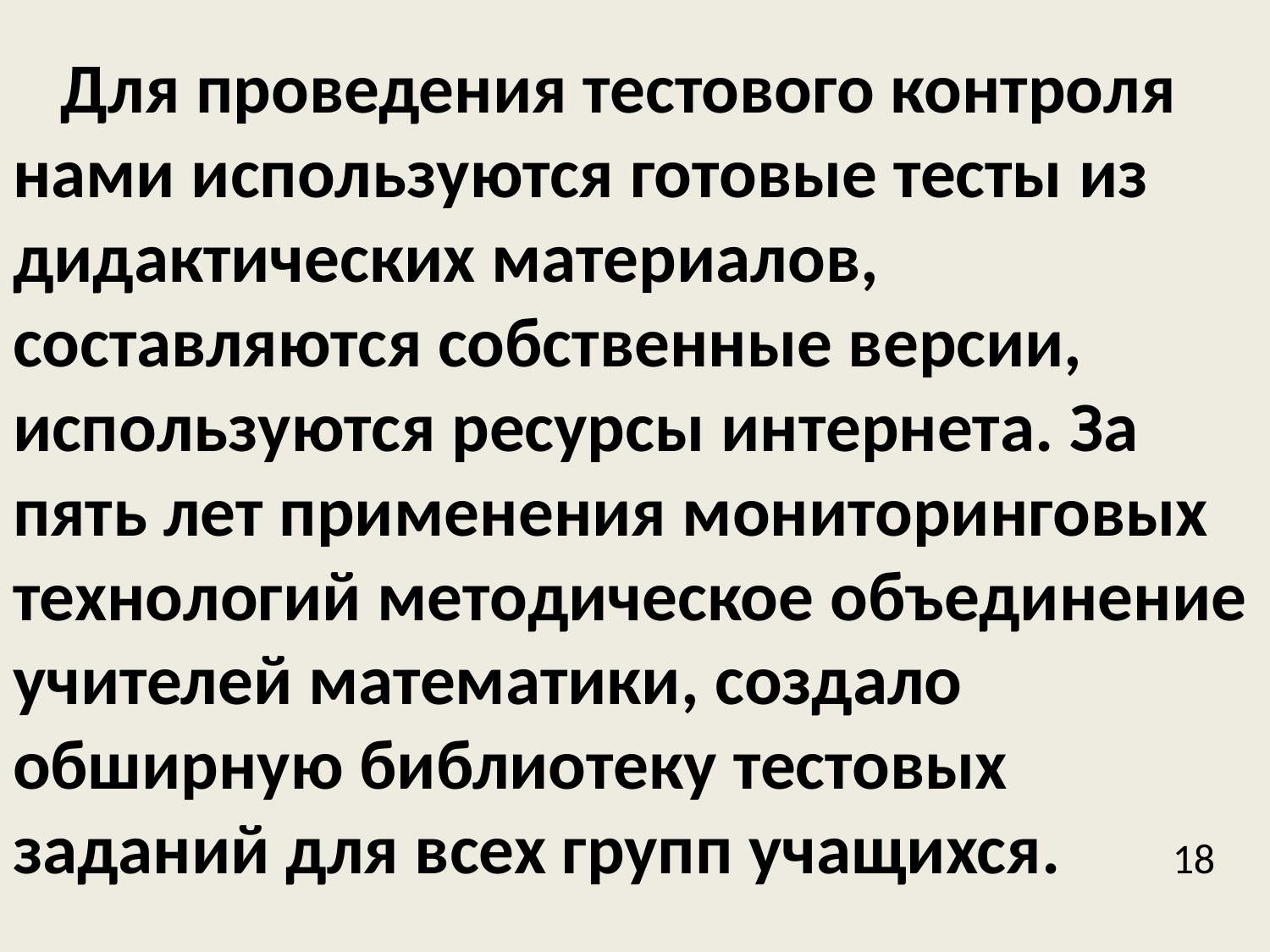

#
   Для проведения тестового контроля нами используются готовые тесты из дидактических материалов, составляются собственные версии, используются ресурсы интернета. За пять лет применения мониторинговых технологий методическое объединение учителей математики, создало обширную библиотеку тестовых заданий для всех групп учащихся.       18